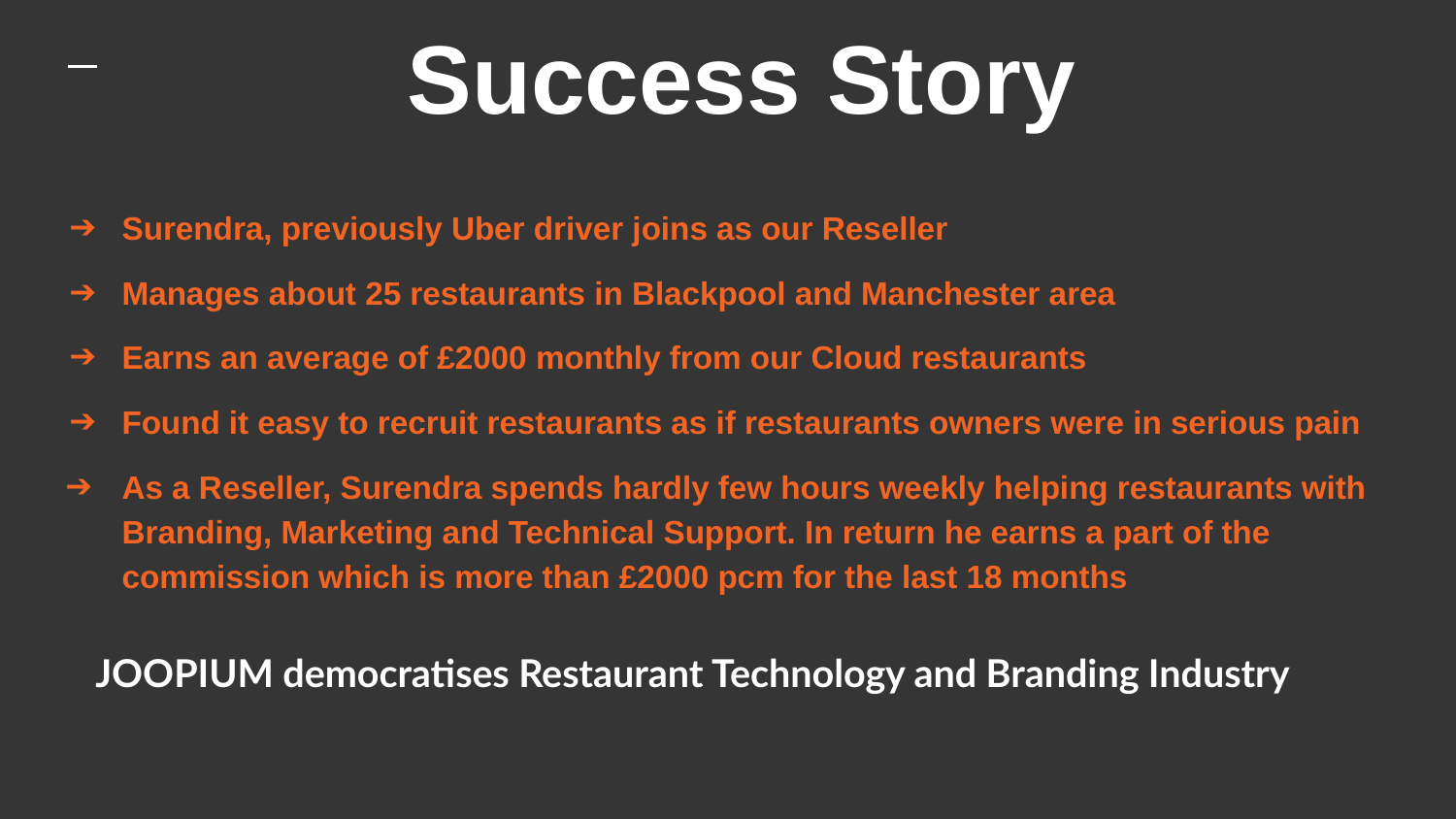

# Success Story

Surendra, previously Uber driver joins as our Reseller
Manages about 25 restaurants in Blackpool and Manchester area
Earns an average of £2000 monthly from our Cloud restaurants
Found it easy to recruit restaurants as if restaurants owners were in serious pain
As a Reseller, Surendra spends hardly few hours weekly helping restaurants with Branding, Marketing and Technical Support. In return he earns a part of the commission which is more than £2000 pcm for the last 18 months
JOOPIUM democratises Restaurant Technology and Branding Industry